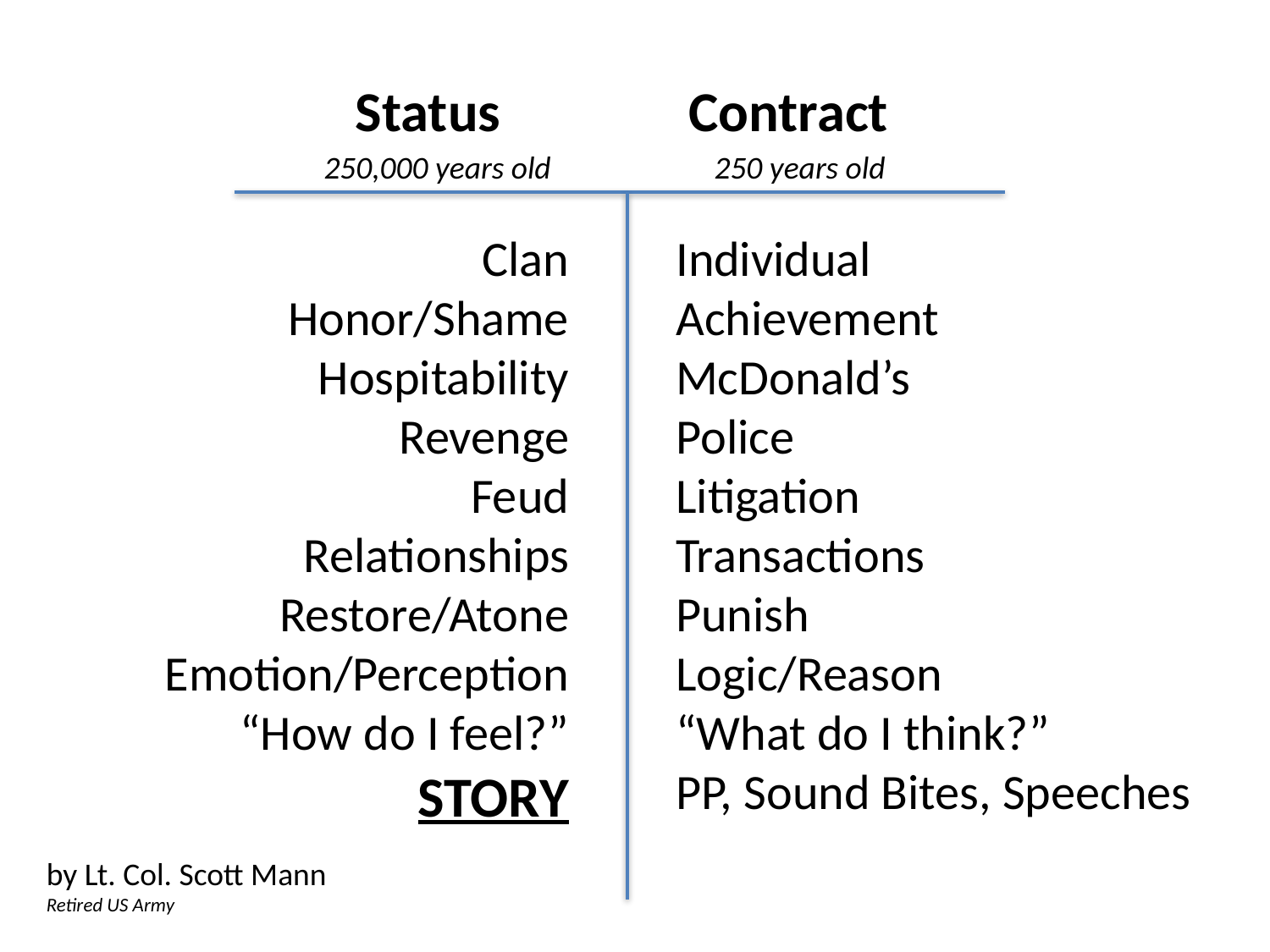

Status
Contract
250,000 years old
250 years old
Clan
Honor/Shame
Hospitability
Revenge
Feud
Relationships
Restore/Atone
Emotion/Perception
“How do I feel?”
STORY
Individual
Achievement
McDonald’s
Police
Litigation
Transactions
Punish
Logic/Reason
“What do I think?”
PP, Sound Bites, Speeches
by Lt. Col. Scott Mann
Retired US Army